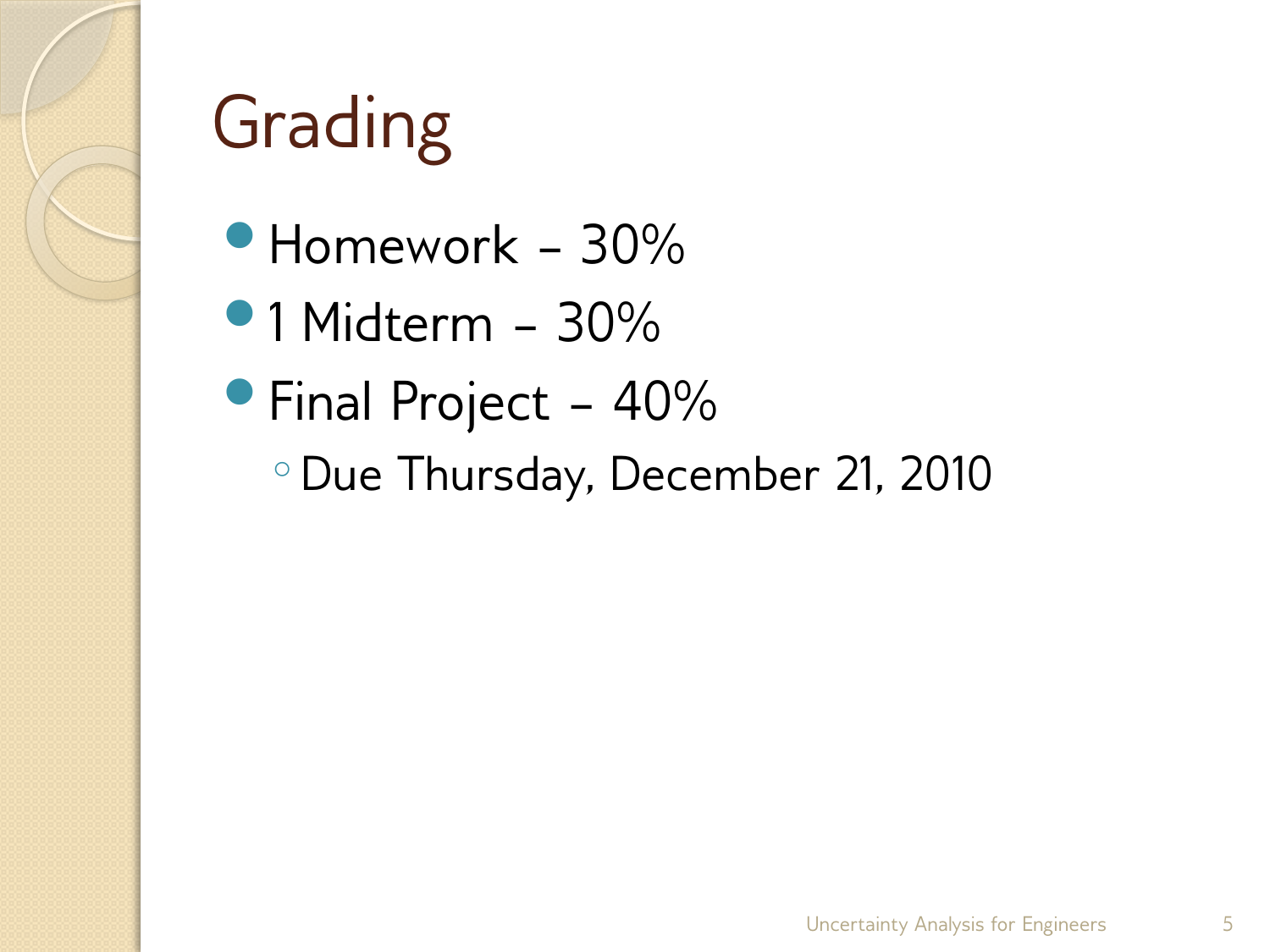

# Grading
Homework – 30%
1 Midterm – 30%
Final Project – 40%
Due Thursday, December 21, 2010
Uncertainty Analysis for Engineers
5